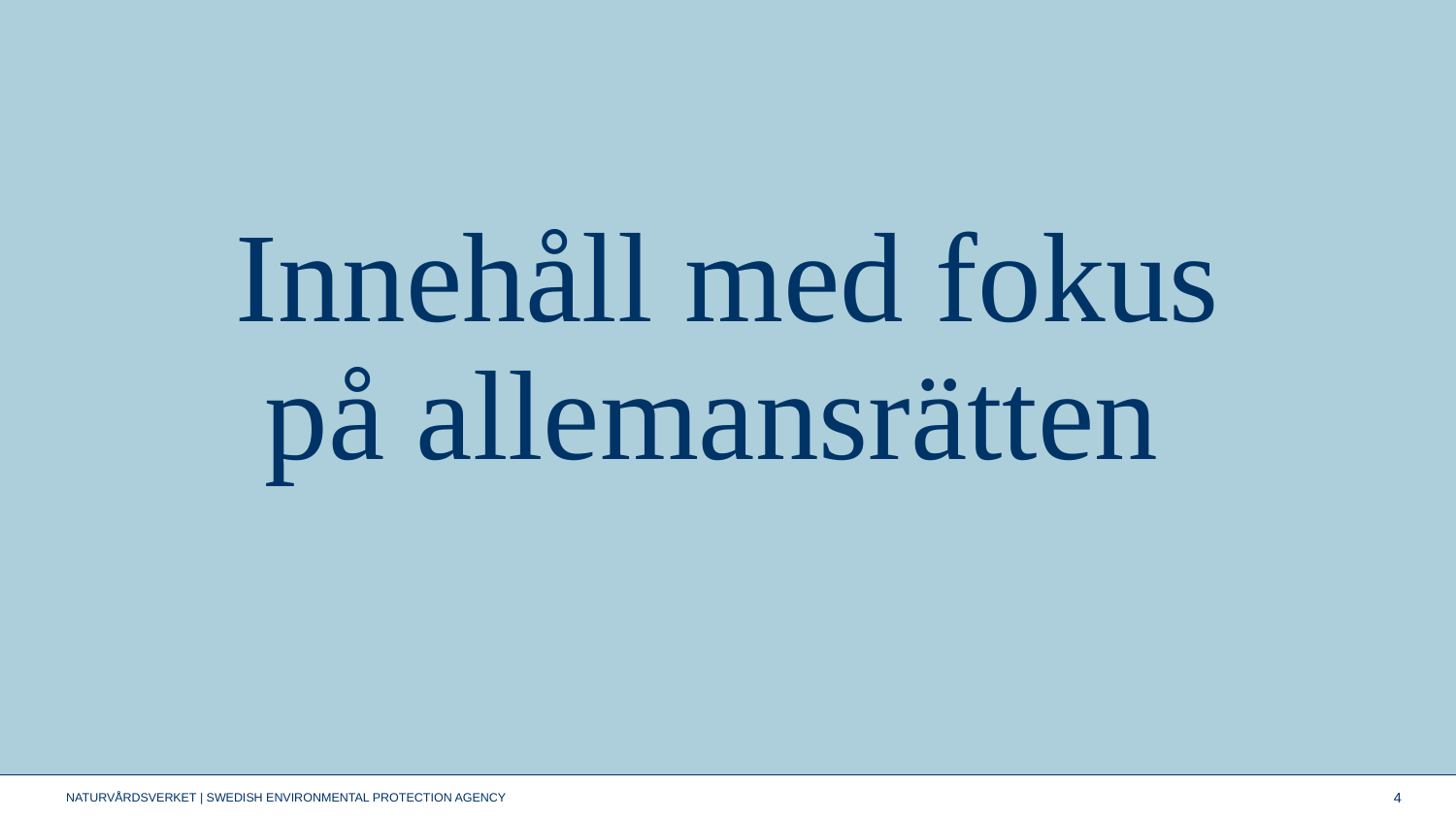

# Innehåll med fokus på allemansrätten
4
NATURVÅRDSVERKET | SWEDISH ENVIRONMENTAL PROTECTION AGENCY